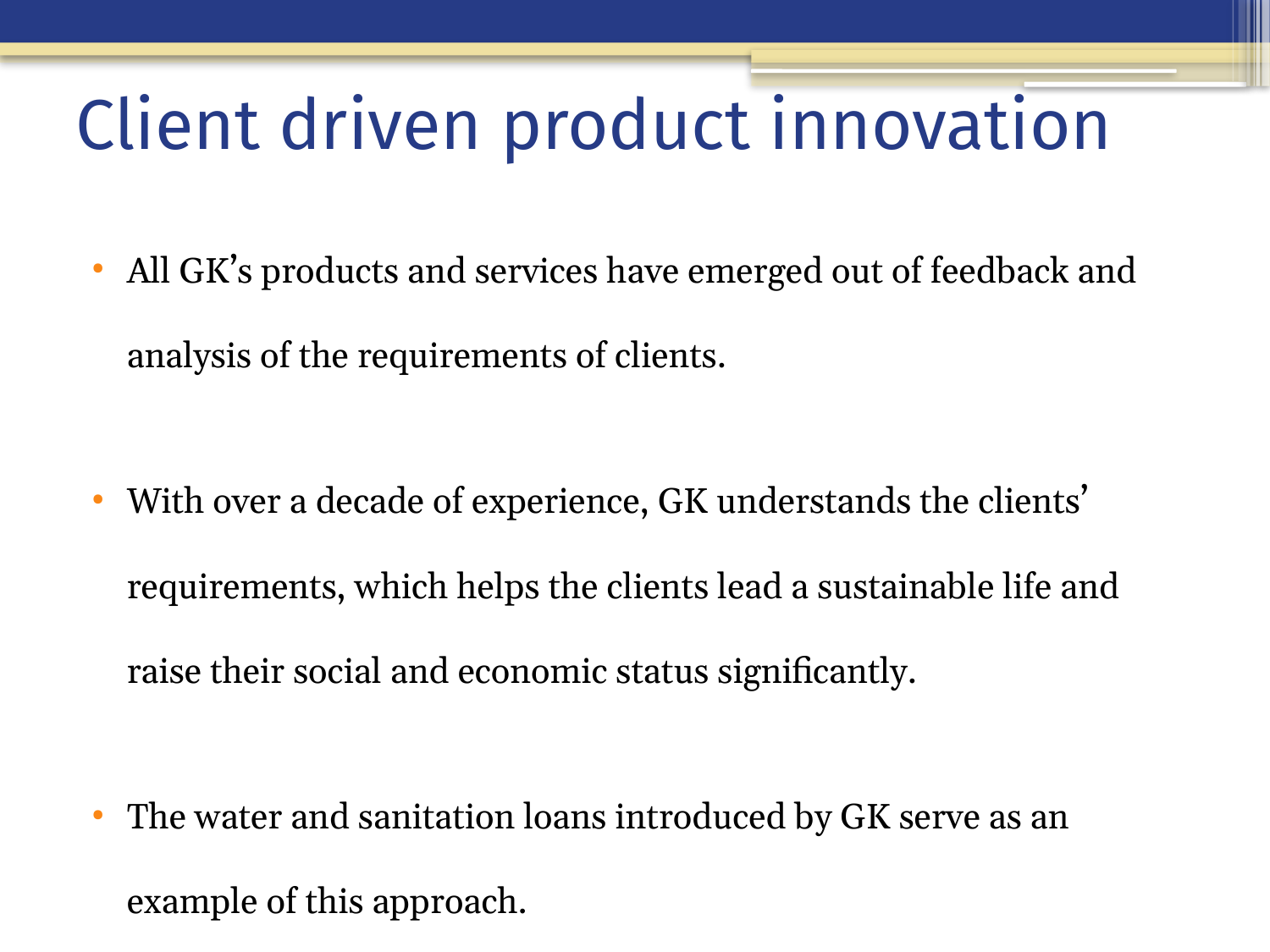

# Client driven product innovation
All GK’s products and services have emerged out of feedback and analysis of the requirements of clients.

With over a decade of experience, GK understands the clients’ requirements, which helps the clients lead a sustainable life and raise their social and economic status significantly.

The water and sanitation loans introduced by GK serve as an example of this approach.